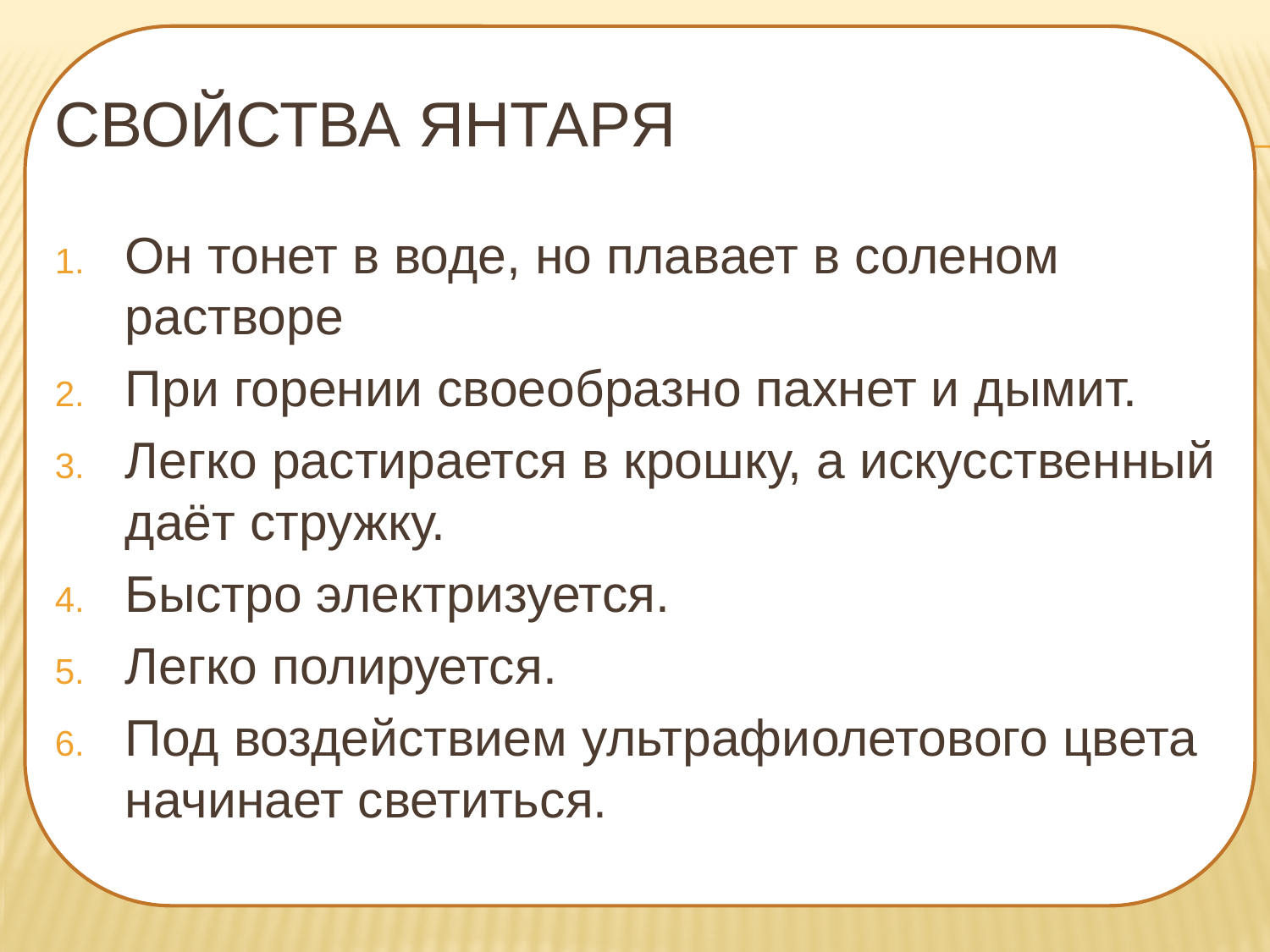

# Свойства янтаря
Он тонет в воде, но плавает в соленом растворе
При горении своеобразно пахнет и дымит.
Легко растирается в крошку, а искусственный даёт стружку.
Быстро электризуется.
Легко полируется.
Под воздействием ультрафиолетового цвета начинает светиться.